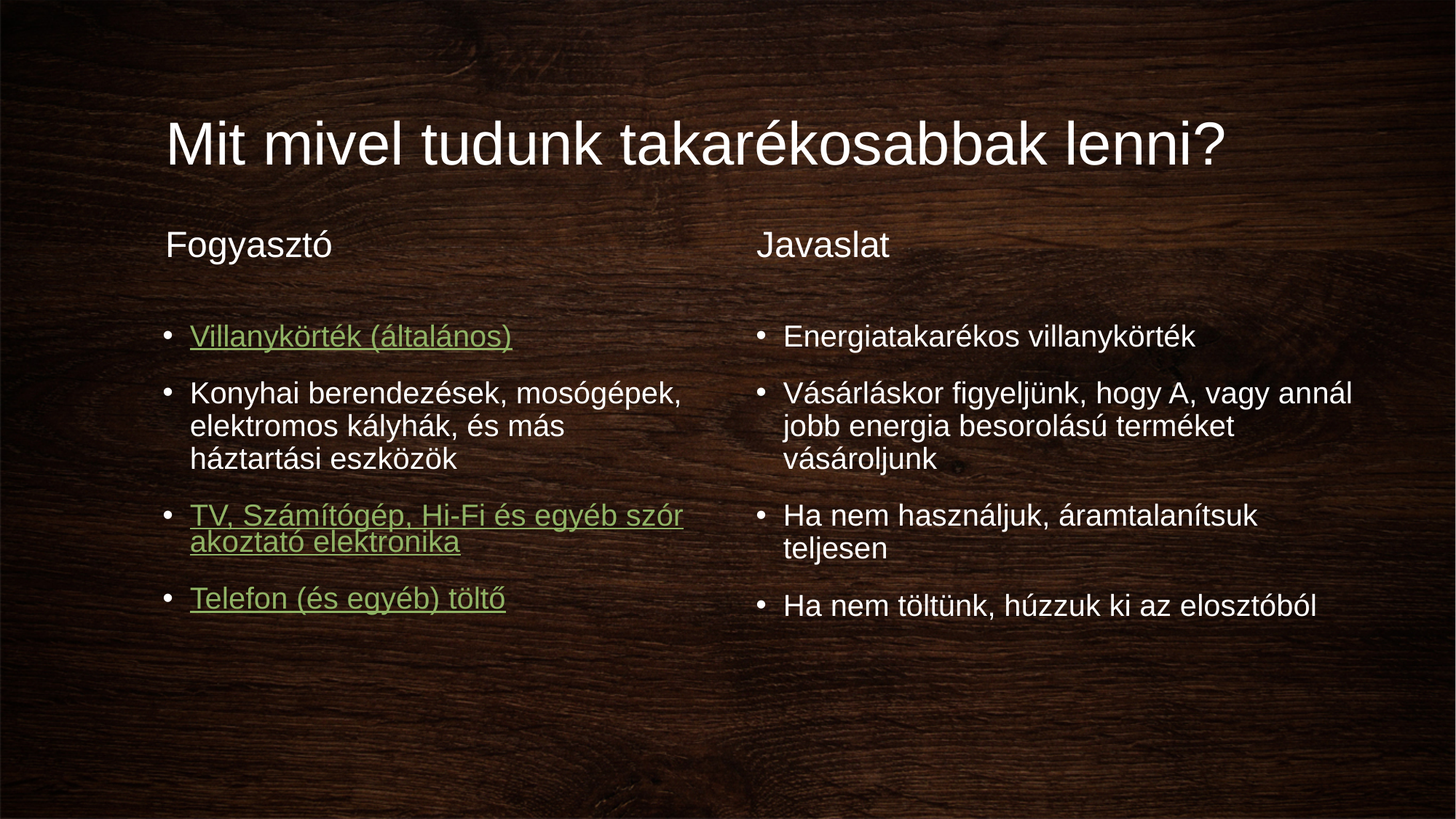

# Mit mivel tudunk takarékosabbak lenni?
Fogyasztó
Javaslat
Villanykörték (általános)
Konyhai berendezések, mosógépek, elektromos kályhák, és más háztartási eszközök
TV, Számítógép, Hi-Fi és egyéb szórakoztató elektronika
Telefon (és egyéb) töltő

Energiatakarékos villanykörték
Vásárláskor figyeljünk, hogy A, vagy annál jobb energia besorolású terméket vásároljunk
Ha nem használjuk, áramtalanítsuk teljesen
Ha nem töltünk, húzzuk ki az elosztóból